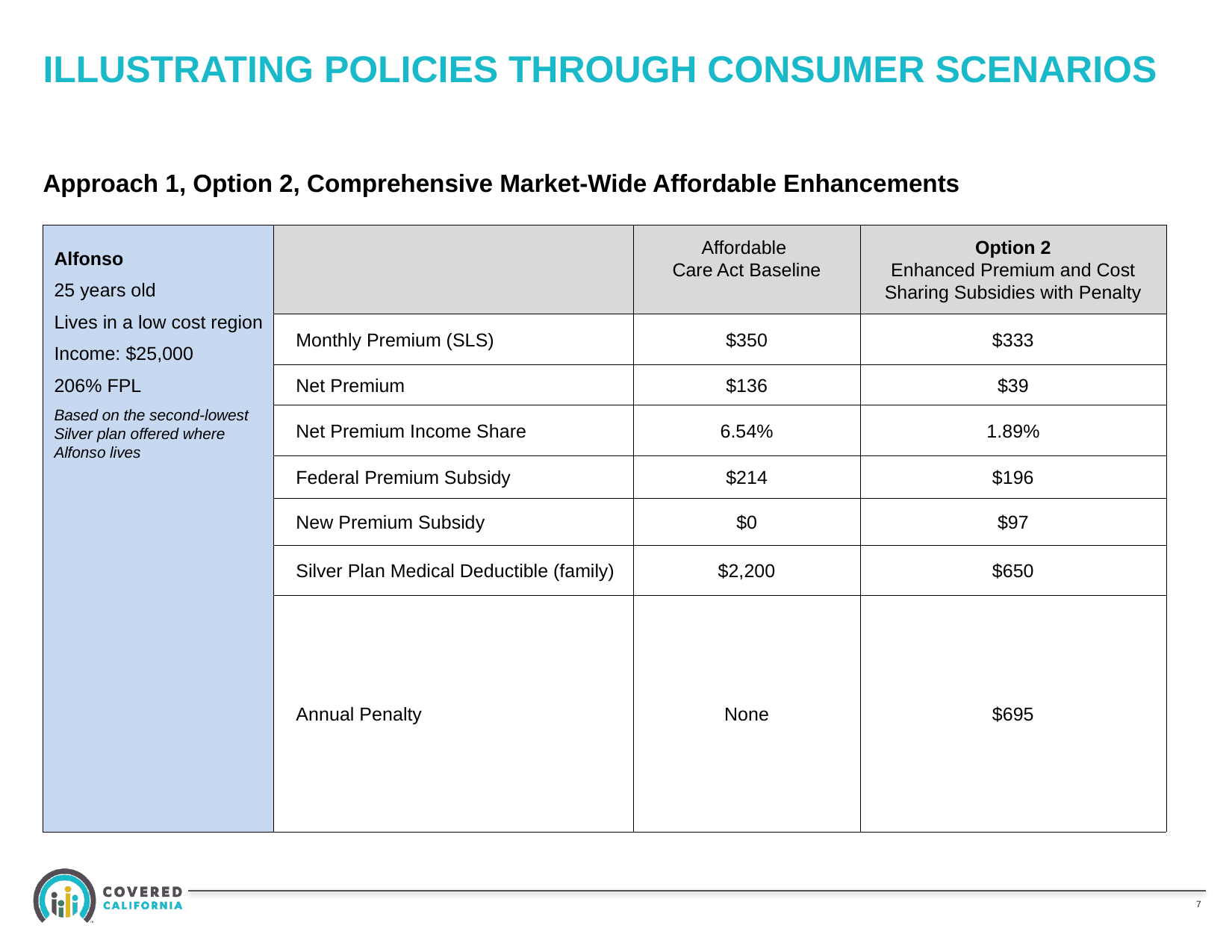

# ILLUSTRATING POLICIES THROUGH CONSUMER SCENARIOS
Approach 1, Option 2, Comprehensive Market-Wide Affordable Enhancements
| Alfonso 25 years old Lives in a low cost region Income: $25,000 206% FPL Based on the second-lowest Silver plan offered where Alfonso lives |  | Affordable Care Act Baseline | Option 2 Enhanced Premium and Cost Sharing Subsidies with Penalty |
| --- | --- | --- | --- |
|  | Monthly Premium (SLS) | $350 | $333 |
|  | Net Premium | $136 | $39 |
|  | Net Premium Income Share | 6.54% | 1.89% |
|  | Federal Premium Subsidy | $214 | $196 |
|  | New Premium Subsidy | $0 | $97 |
|  | Silver Plan Medical Deductible (family) | $2,200 | $650 |
|  | Annual Penalty | None | $695 |
7